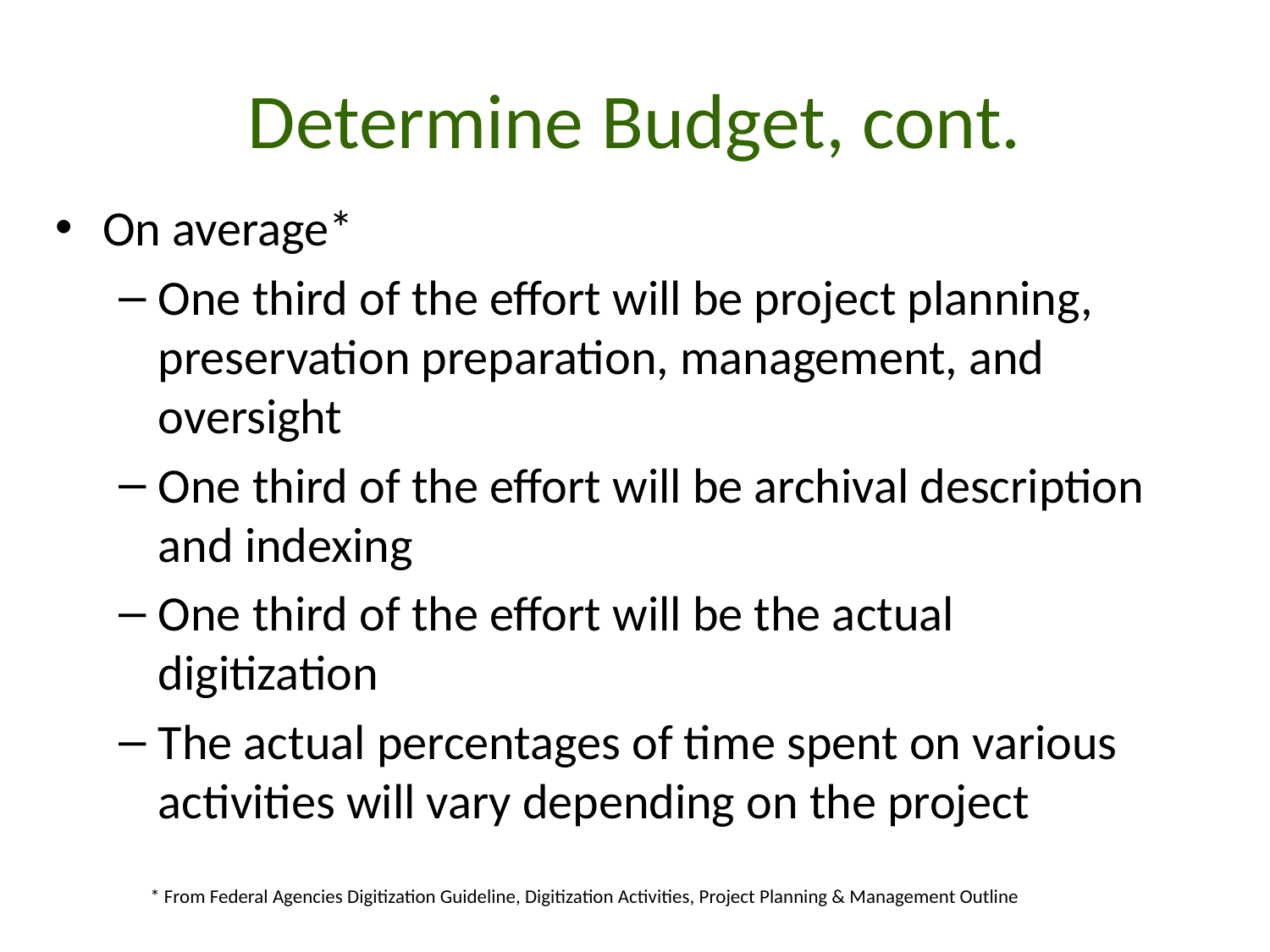

# Determine Budget, cont.
On average*
One third of the effort will be project planning, preservation preparation, management, and oversight
One third of the effort will be archival description and indexing
One third of the effort will be the actual digitization
The actual percentages of time spent on various activities will vary depending on the project
* From Federal Agencies Digitization Guideline, Digitization Activities, Project Planning & Management Outline